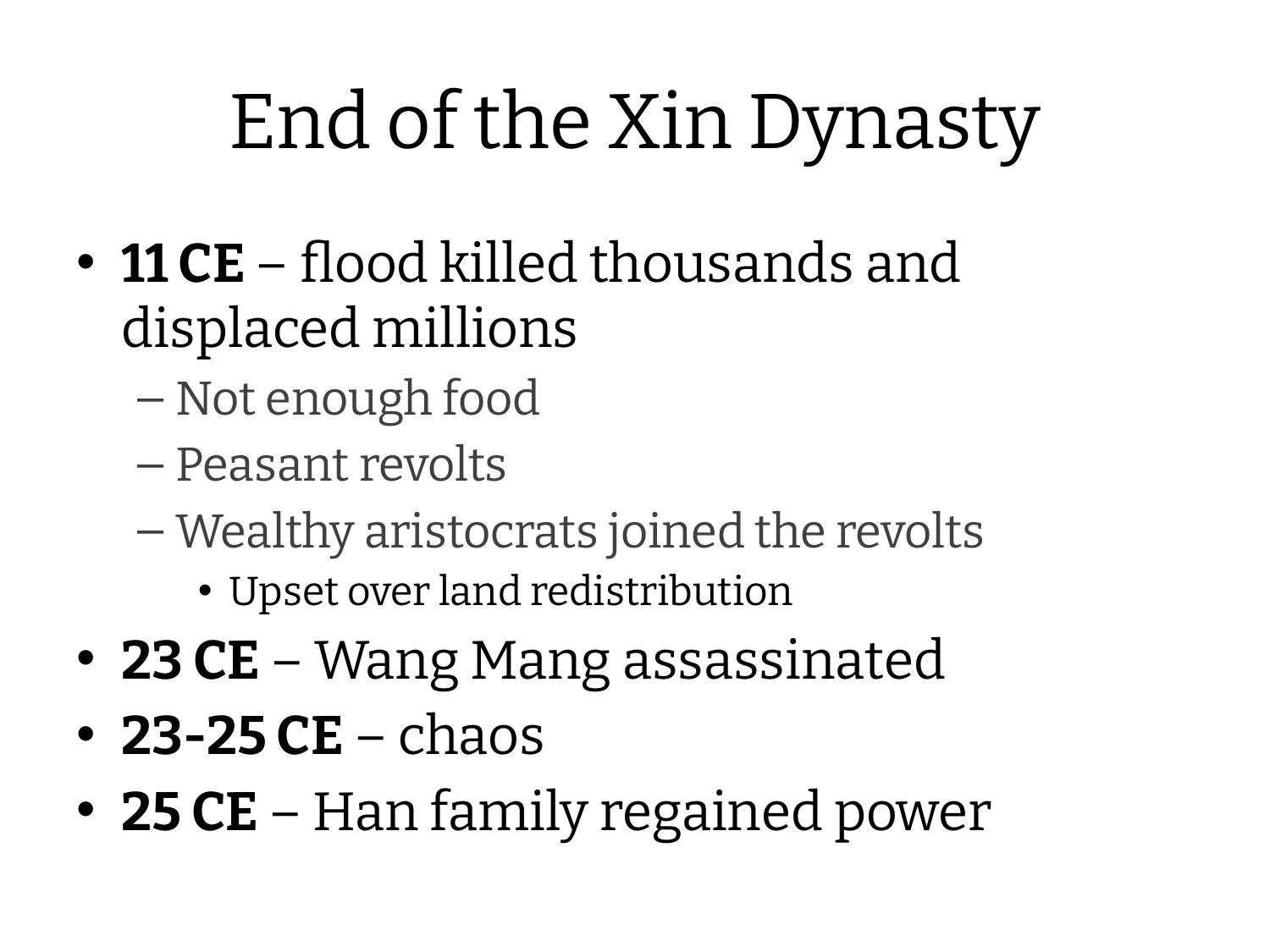

# End of the Xin Dynasty
11 CE – flood killed thousands and displaced millions
Not enough food
Peasant revolts
Wealthy aristocrats joined the revolts
Upset over land redistribution
23 CE – Wang Mang assassinated
23-25 CE – chaos
25 CE – Han family regained power